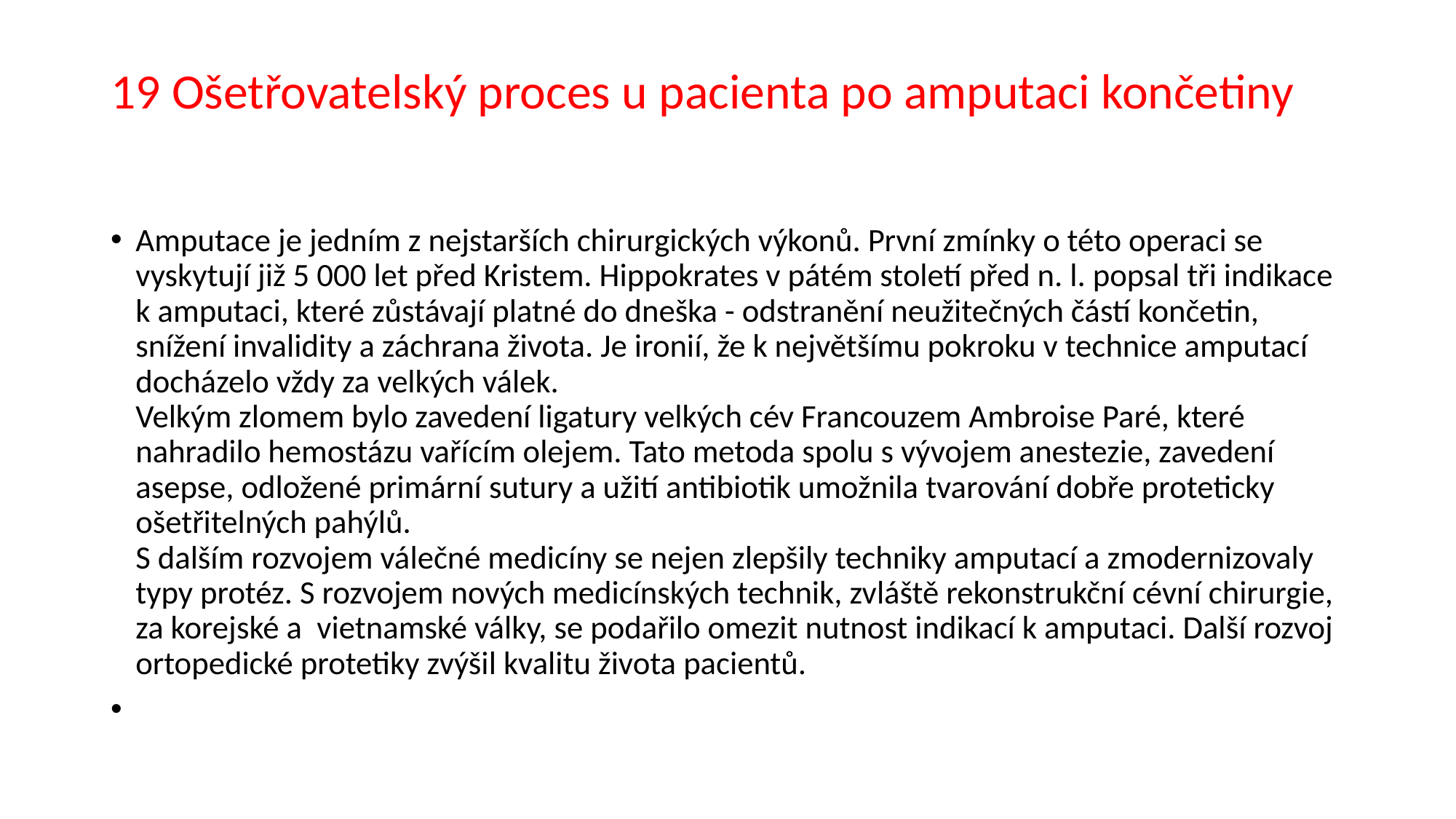

# 19 Ošetřovatelský proces u pacienta po amputaci končetiny
Amputace je jedním z nejstarších chirurgických výkonů. První zmínky o této operaci se vyskytují již 5 000 let před Kristem. Hippokrates v pátém století před n. l. popsal tři indikace k amputaci, které zůstávají platné do dneška - odstranění neužitečných částí končetin, snížení invalidity a záchrana života. Je ironií, že k největšímu pokroku v technice amputací docházelo vždy za velkých válek.
Velkým zlomem bylo zavedení ligatury velkých cév Francouzem Ambroise Paré, které nahradilo hemostázu vařícím olejem. Tato metoda spolu s vývojem anestezie, zavedení asepse, odložené primární sutury a užití antibiotik umožnila tvarování dobře proteticky ošetřitelných pahýlů.
S dalším rozvojem válečné medicíny se nejen zlepšily techniky amputací a zmodernizovaly typy protéz. S rozvojem nových medicínských technik, zvláště rekonstrukční cévní chirurgie, za korejské a  vietnamské války, se podařilo omezit nutnost indikací k amputaci. Další rozvoj ortopedické protetiky zvýšil kvalitu života pacientů.